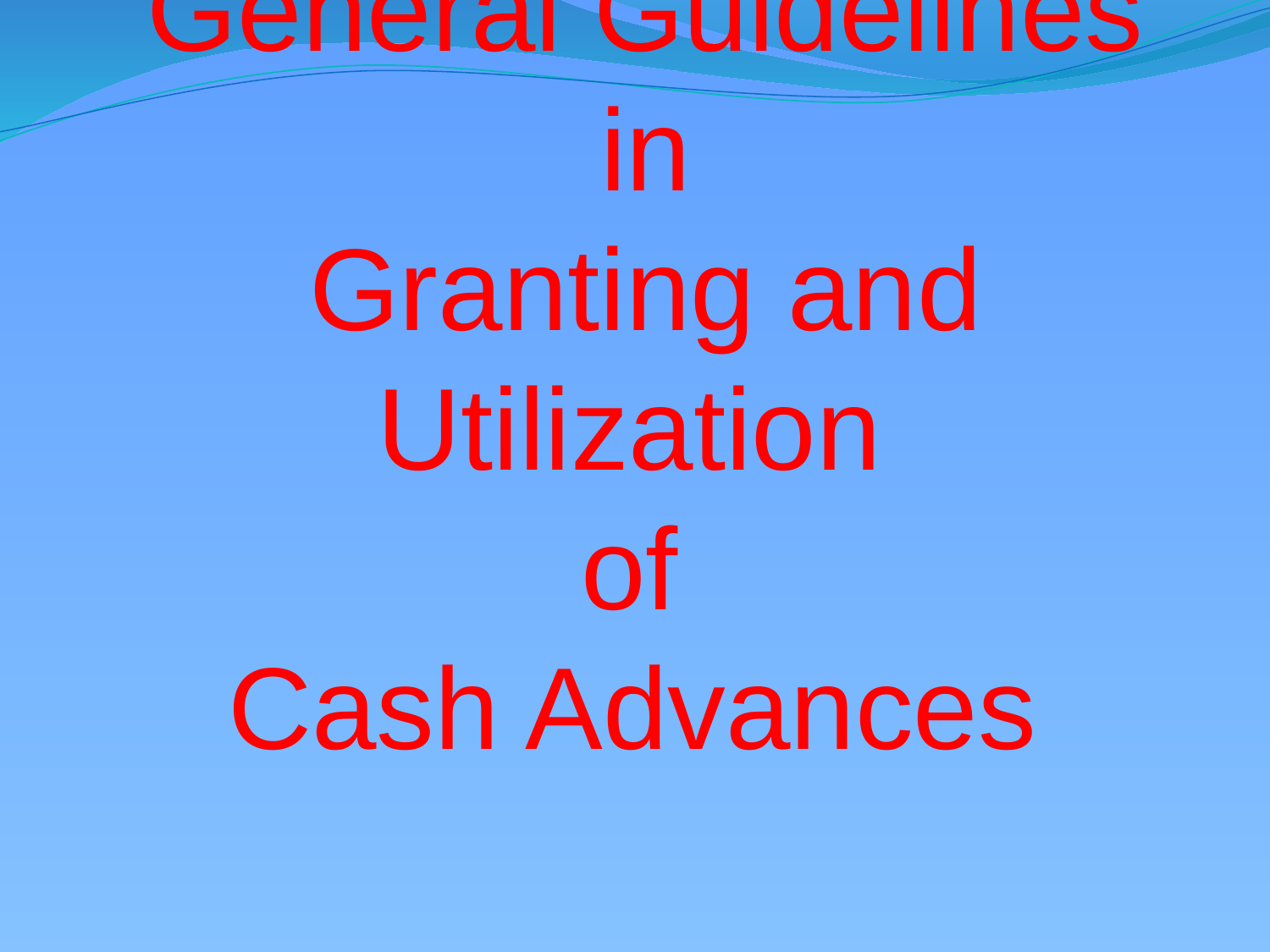

# General Guidelines in Granting and Utilization of Cash Advances